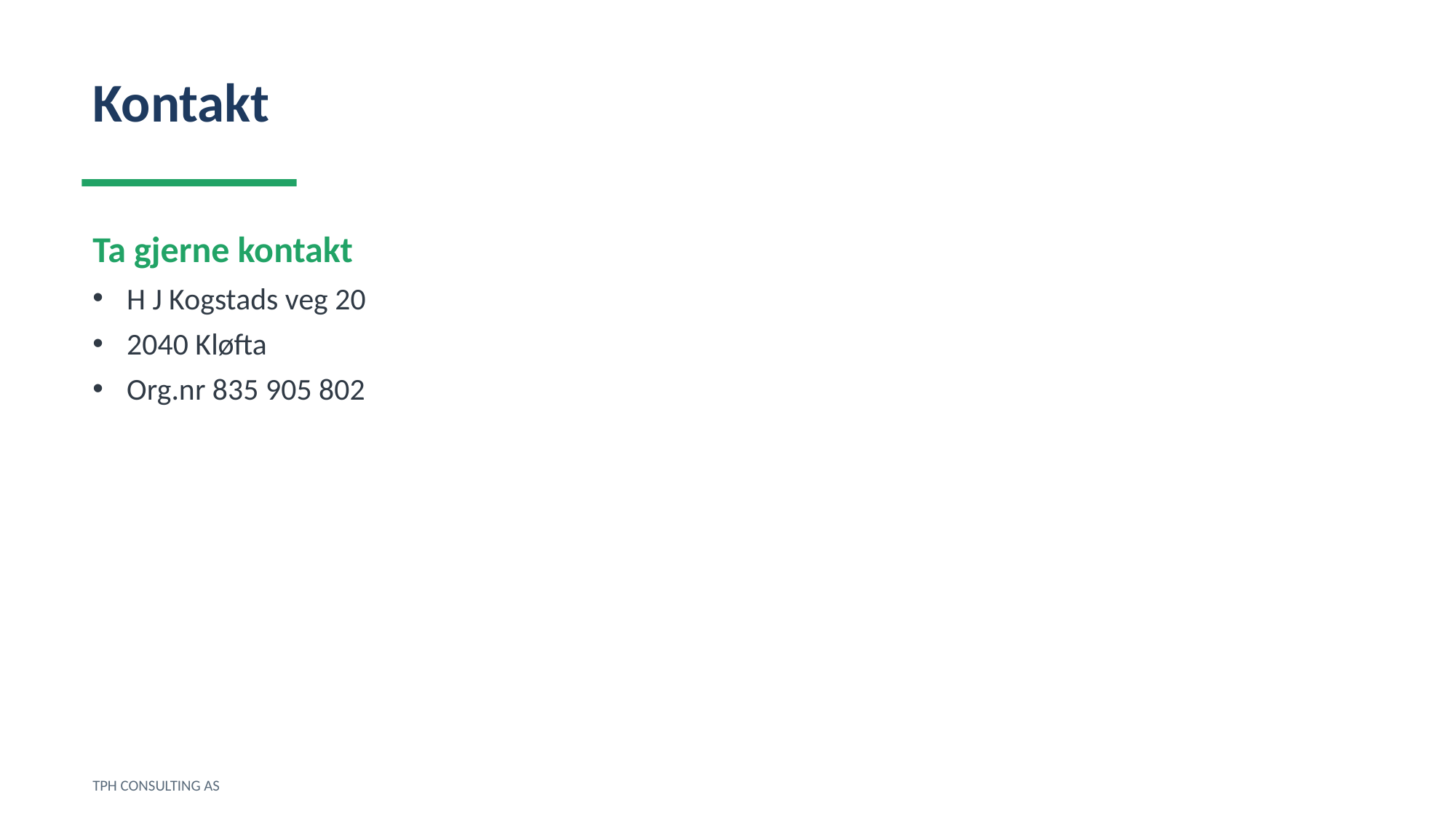

Kontakt

Ta gjerne kontakt
H J Kogstads veg 20
2040 Kløfta
Org.nr 835 905 802
TPH CONSULTING AS